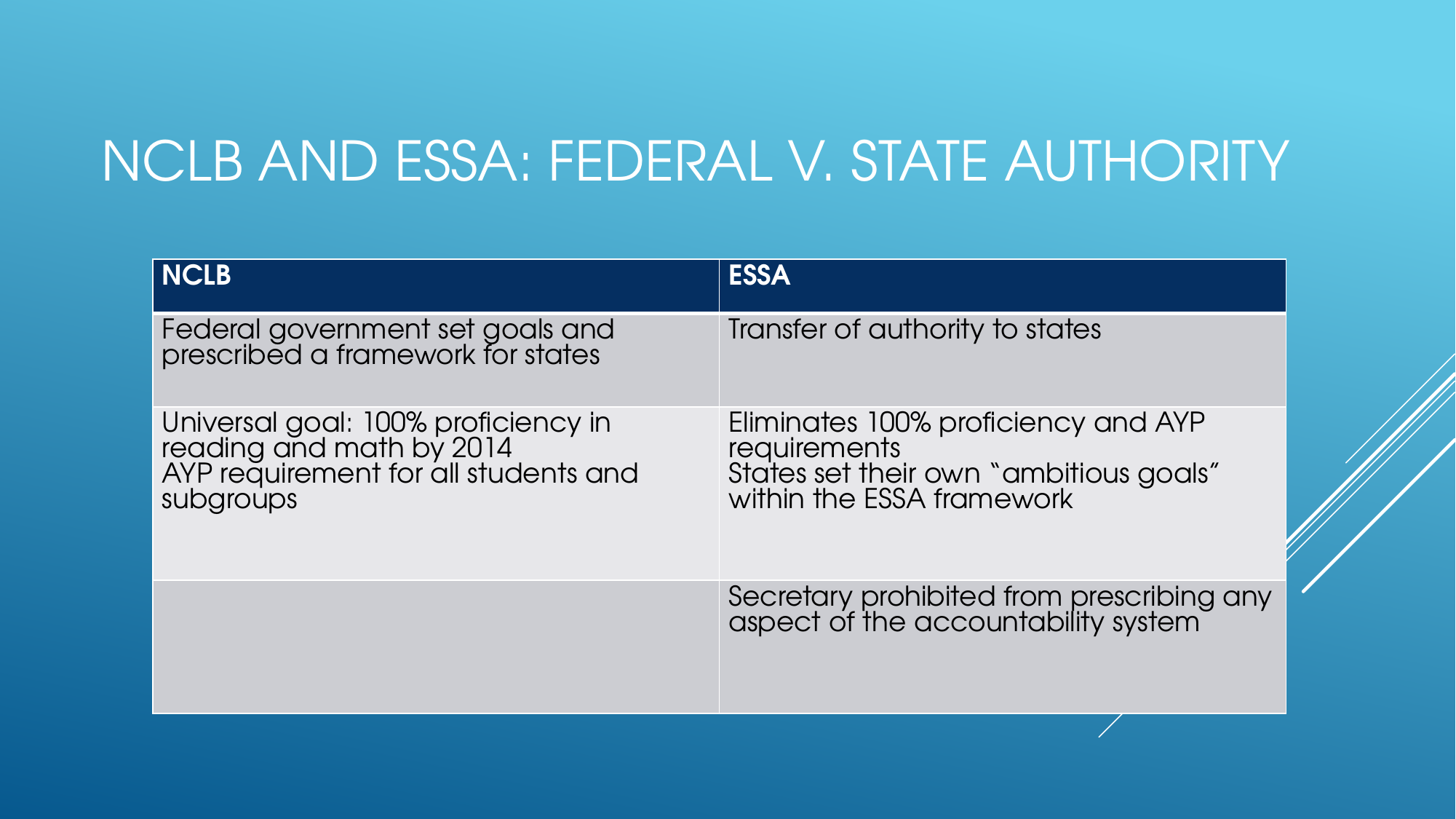

# NCLB and ESSA: Federal v. State Authority
| NCLB | ESSA |
| --- | --- |
| Federal government set goals and prescribed a framework for states | Transfer of authority to states |
| Universal goal: 100% proficiency in reading and math by 2014 AYP requirement for all students and subgroups | Eliminates 100% proficiency and AYP requirements States set their own “ambitious goals” within the ESSA framework |
|  | Secretary prohibited from prescribing any aspect of the accountability system |